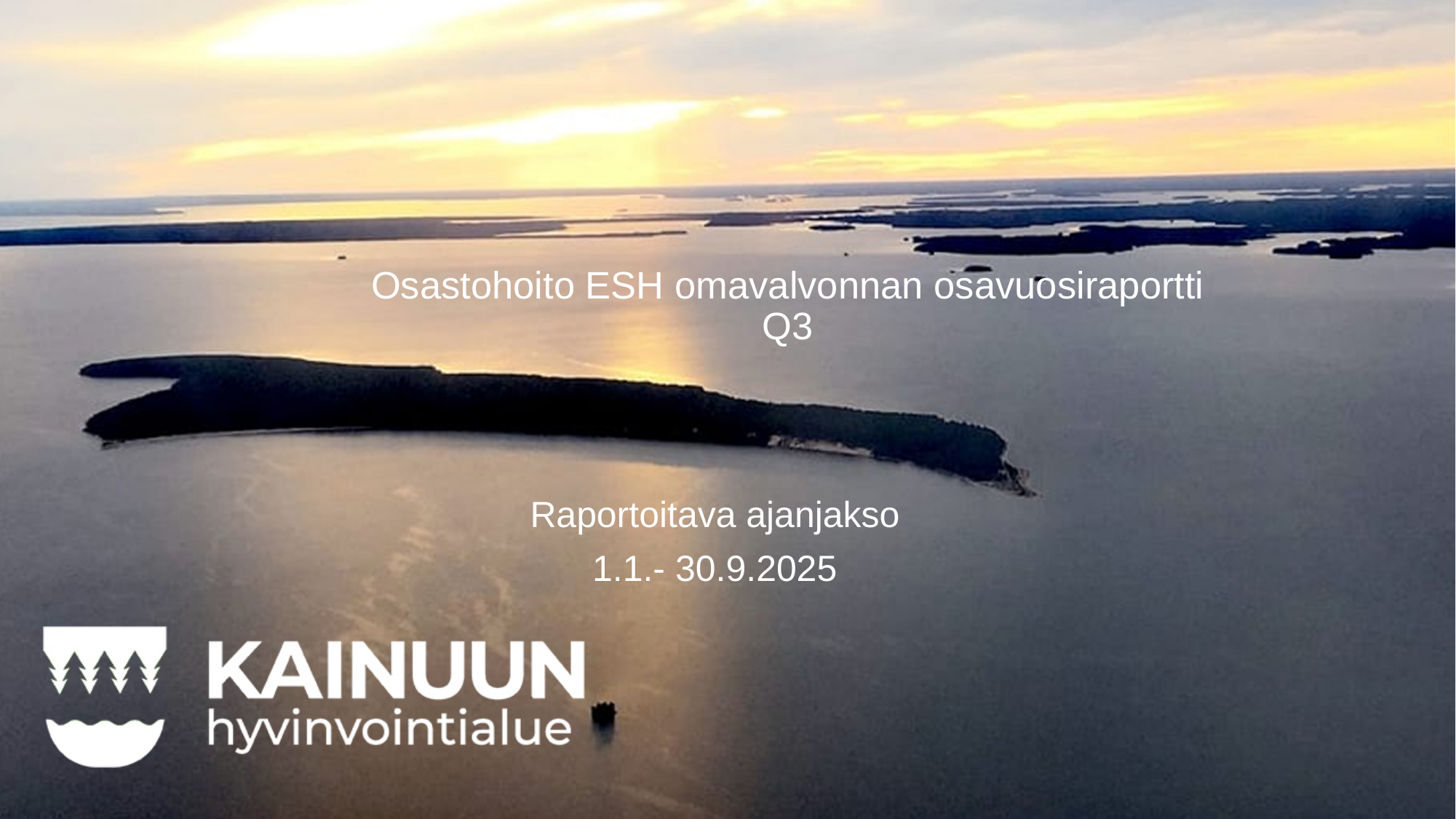

# Osastohoito ESH omavalvonnan osavuosiraportti Q3
Raportoitava ajanjakso
1.1.- 30.9.2025